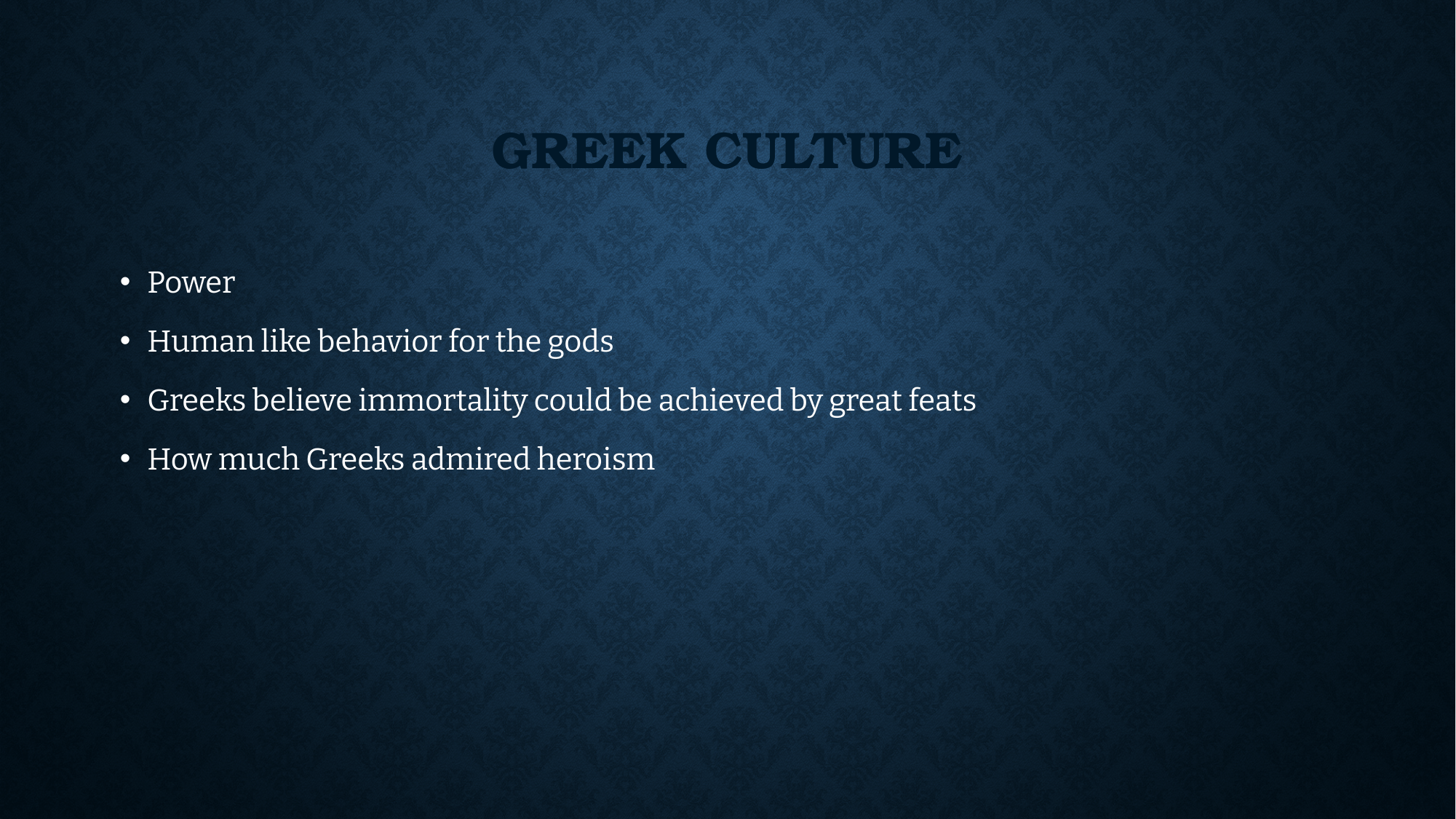

# Greek Culture
Power
Human like behavior for the gods
Greeks believe immortality could be achieved by great feats
How much Greeks admired heroism